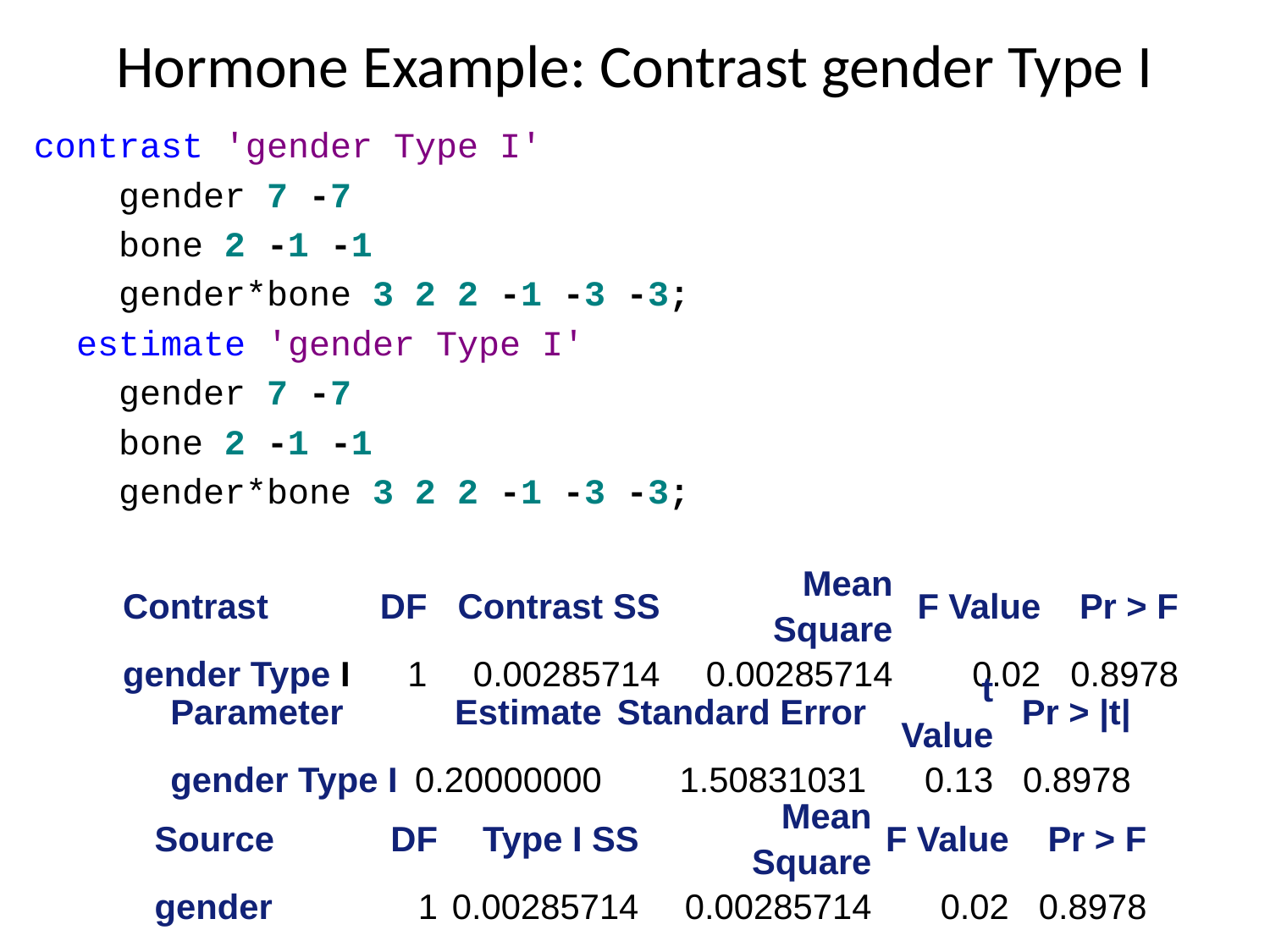

# Hormone Example: Contrast gender Type I
 contrast 'gender Type I'
     gender 7 -7
     bone 2 -1 -1
     gender*bone 3 2 2 -1 -3 -3;
   estimate 'gender Type I'
     gender 7 -7
     bone 2 -1 -1
     gender*bone 3 2 2 -1 -3 -3;

| Contrast | DF | Contrast SS | Mean Square | F Value | Pr > F |
| --- | --- | --- | --- | --- | --- |
| gender Type I | 1 | 0.00285714 | 0.00285714 | 0.02 | 0.8978 |
| Parameter | Estimate | Standard Error | t Value | Pr > |t| |
| --- | --- | --- | --- | --- |
| gender Type I | 0.20000000 | 1.50831031 | 0.13 | 0.8978 |
| Source | DF | Type I SS | Mean Square | F Value | Pr > F |
| --- | --- | --- | --- | --- | --- |
| gender | 1 | 0.00285714 | 0.00285714 | 0.02 | 0.8978 |